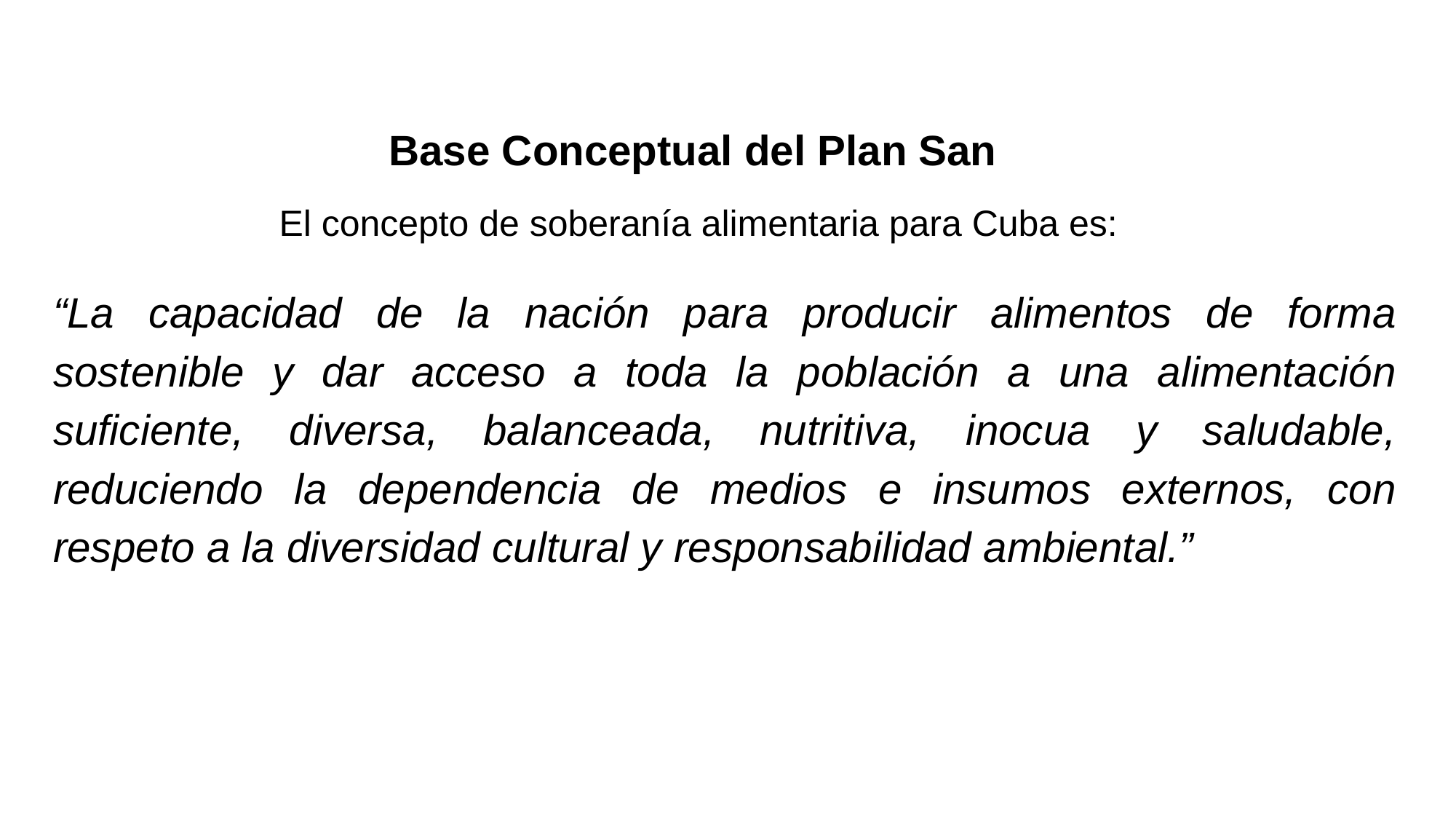

Base Conceptual del Plan San
El concepto de soberanía alimentaria para Cuba es:
“La capacidad de la nación para producir alimentos de forma sostenible y dar acceso a toda la población a una alimentación suficiente, diversa, balanceada, nutritiva, inocua y saludable, reduciendo la dependencia de medios e insumos externos, con respeto a la diversidad cultural y responsabilidad ambiental.”